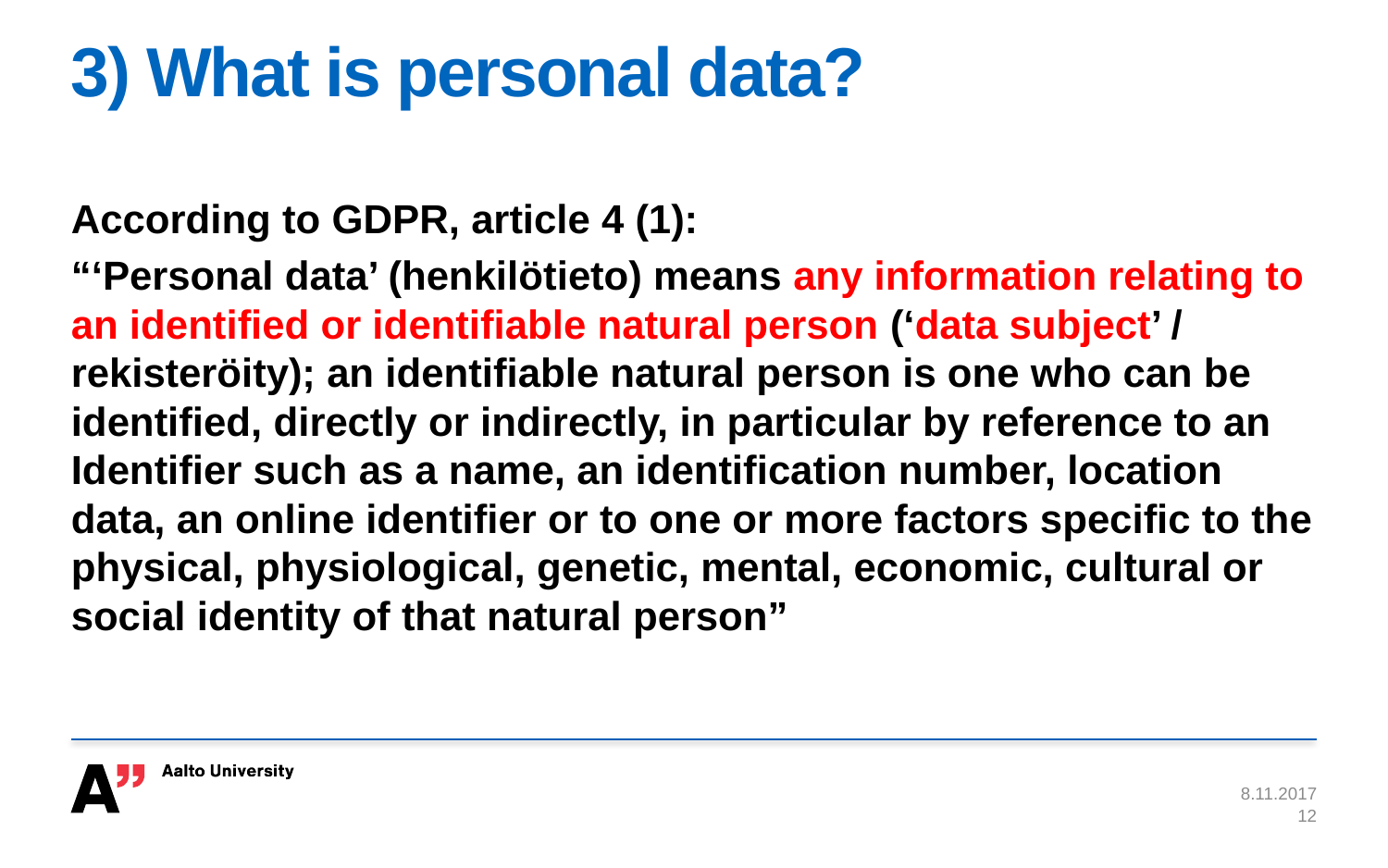

# 3) What is personal data?
According to GDPR, article 4 (1):
“‘Personal data’ (henkilötieto) means any information relating to an identified or identifiable natural person (‘data subject’ / rekisteröity); an identifiable natural person is one who can be identified, directly or indirectly, in particular by reference to an Identifier such as a name, an identification number, location data, an online identifier or to one or more factors specific to the physical, physiological, genetic, mental, economic, cultural or social identity of that natural person”

8.11.2017
12